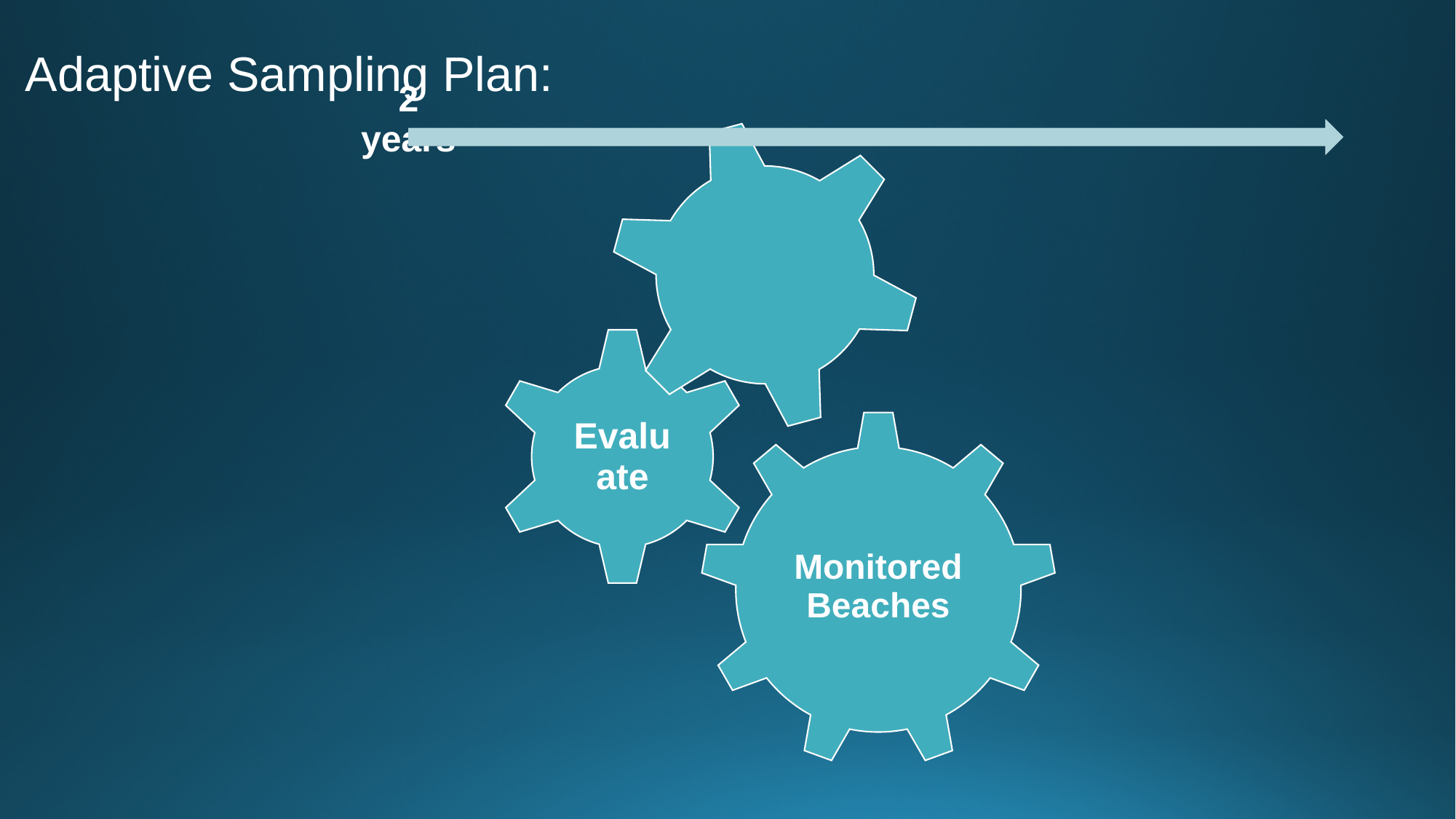

# Adaptive Sampling Plan:
Monitored Beaches
2 years
Evaluate